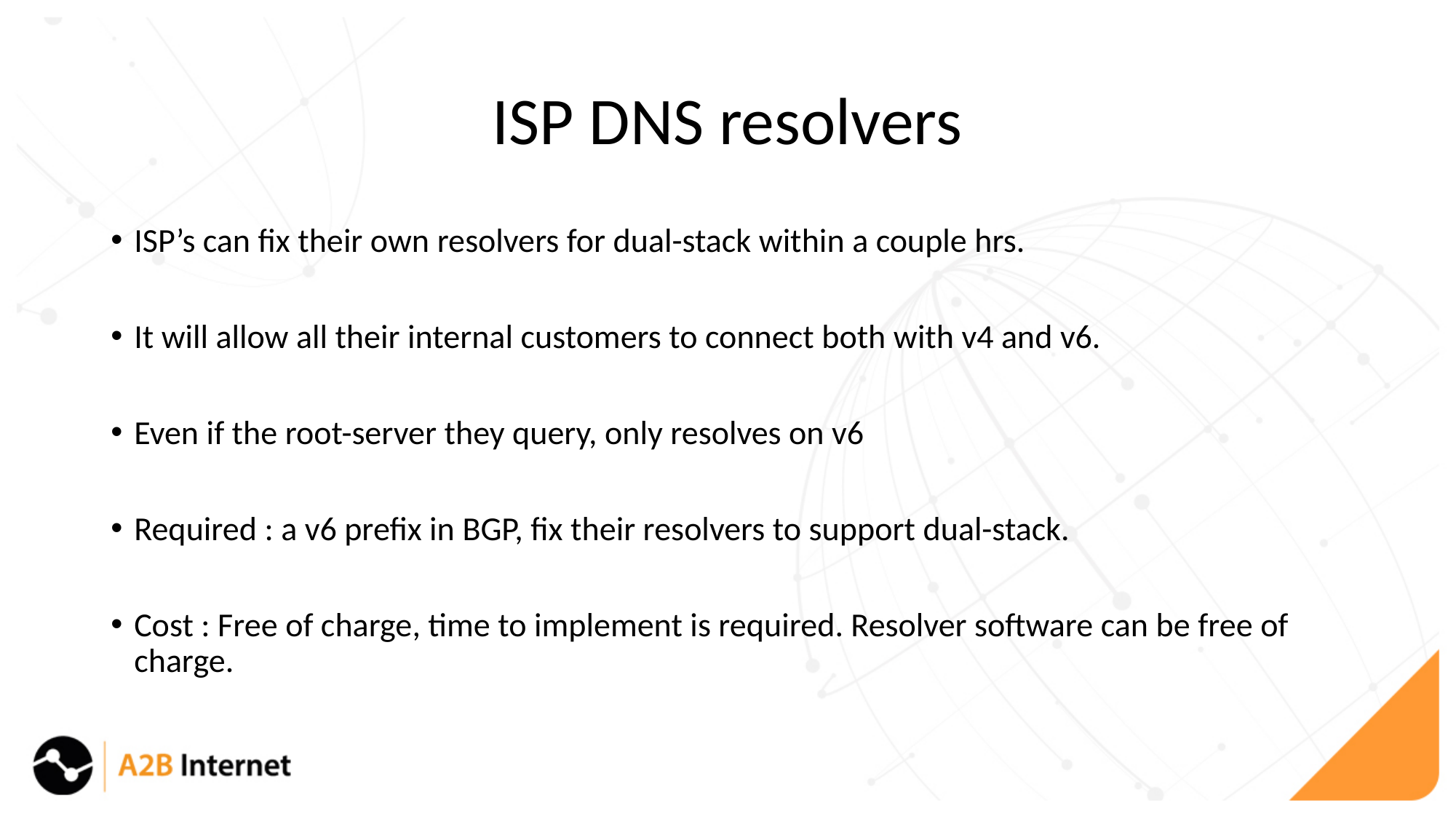

# ISP DNS resolvers
ISP’s can fix their own resolvers for dual-stack within a couple hrs.

It will allow all their internal customers to connect both with v4 and v6.

Even if the root-server they query, only resolves on v6

Required : a v6 prefix in BGP, fix their resolvers to support dual-stack.

Cost : Free of charge, time to implement is required. Resolver software can be free of charge.